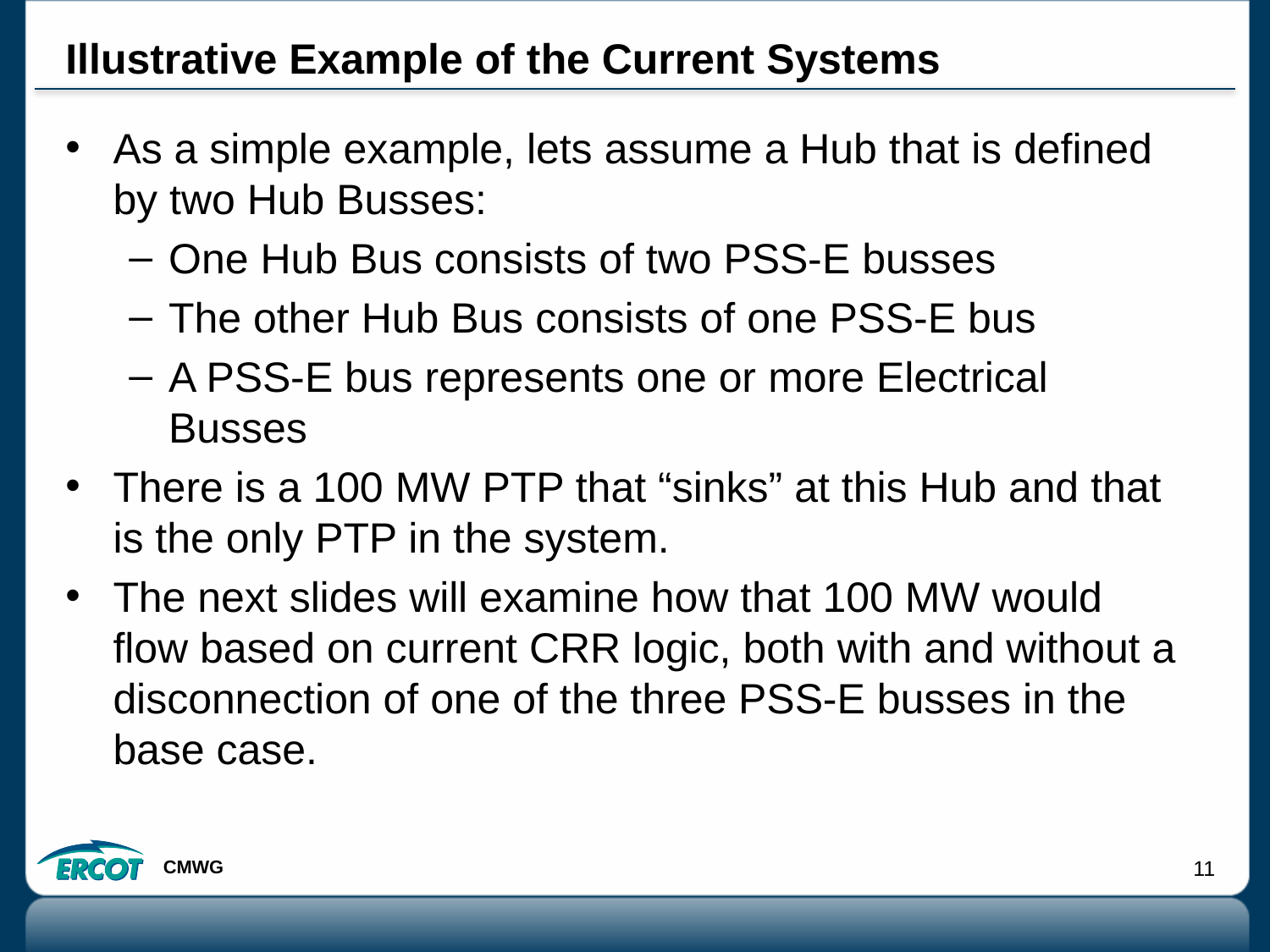

# Illustrative Example of the Current Systems
As a simple example, lets assume a Hub that is defined by two Hub Busses:
One Hub Bus consists of two PSS-E busses
The other Hub Bus consists of one PSS-E bus
A PSS-E bus represents one or more Electrical Busses
There is a 100 MW PTP that “sinks” at this Hub and that is the only PTP in the system.
The next slides will examine how that 100 MW would flow based on current CRR logic, both with and without a disconnection of one of the three PSS-E busses in the base case.